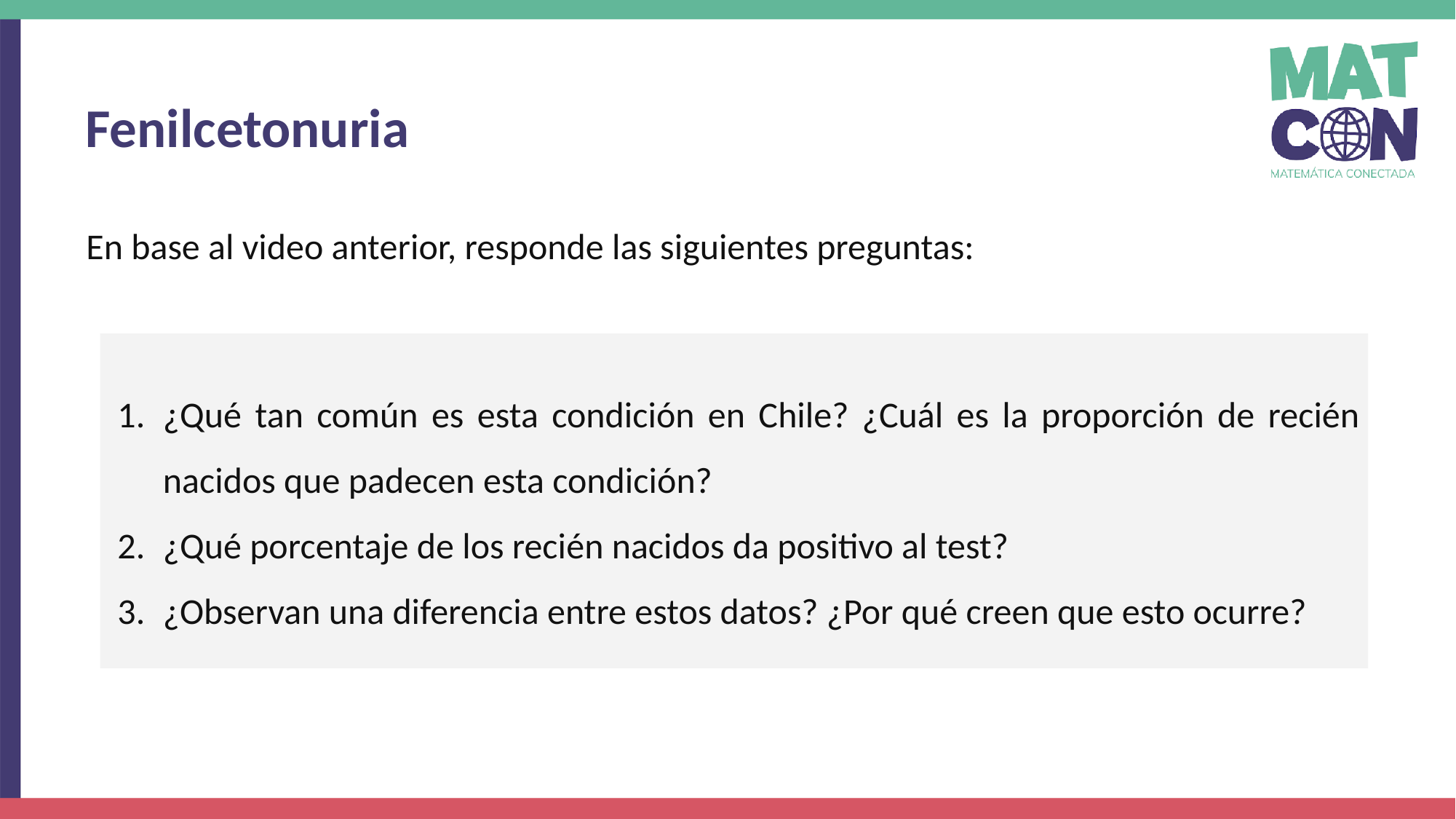

Fenilcetonuria
En base al video anterior, responde las siguientes preguntas:
¿Qué tan común es esta condición en Chile? ¿Cuál es la proporción de recién nacidos que padecen esta condición?
¿Qué porcentaje de los recién nacidos da positivo al test?
¿Observan una diferencia entre estos datos? ¿Por qué creen que esto ocurre?